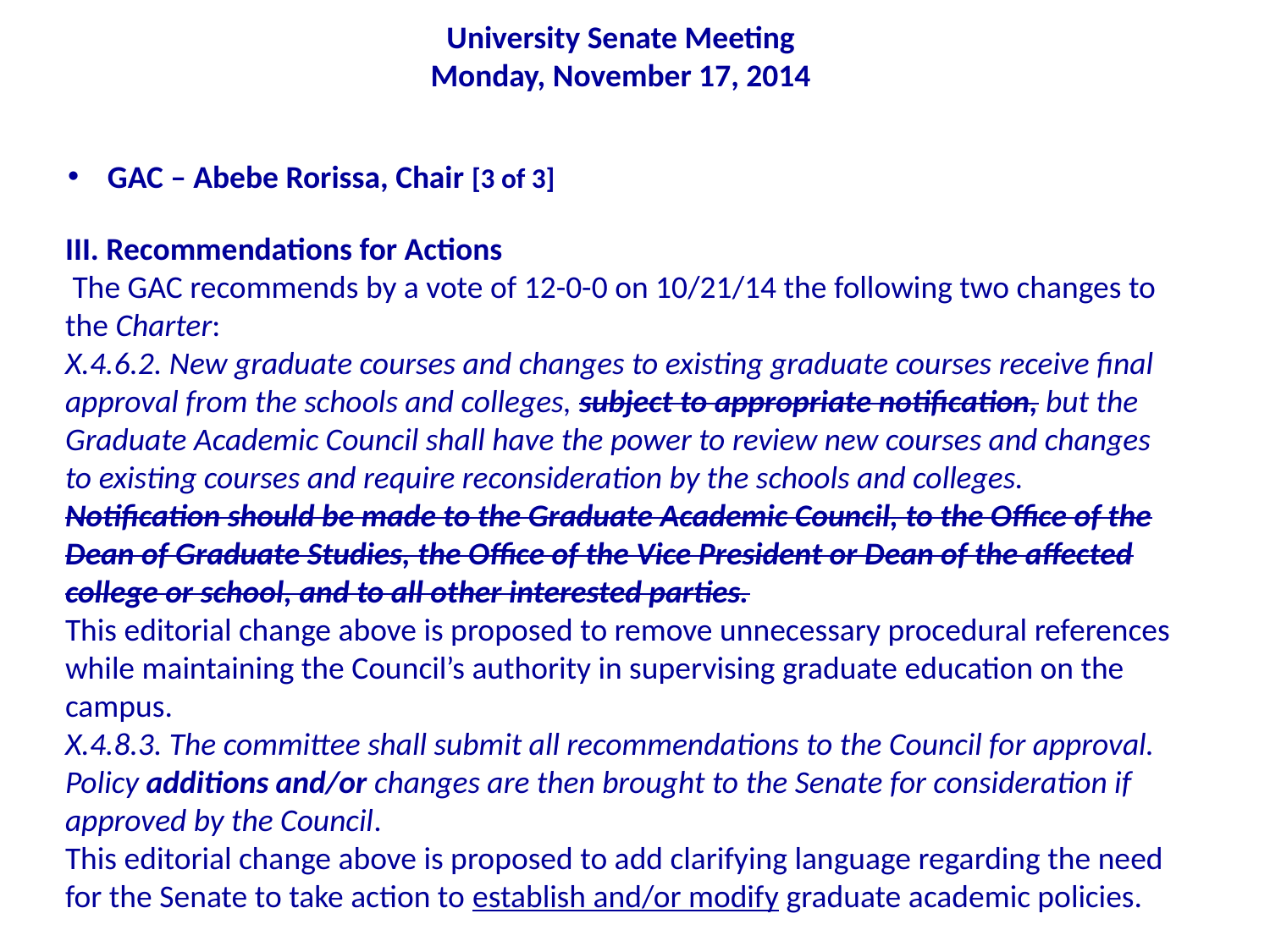

University Senate Meeting
Monday, November 17, 2014

GAC – Abebe Rorissa, Chair [3 of 3]
III. Recommendations for Actions
 The GAC recommends by a vote of 12-0-0 on 10/21/14 the following two changes to the Charter:
X.4.6.2. New graduate courses and changes to existing graduate courses receive final approval from the schools and colleges, subject to appropriate notification, but the Graduate Academic Council shall have the power to review new courses and changes to existing courses and require reconsideration by the schools and colleges. Notification should be made to the Graduate Academic Council, to the Office of the Dean of Graduate Studies, the Office of the Vice President or Dean of the affected college or school, and to all other interested parties.
This editorial change above is proposed to remove unnecessary procedural references while maintaining the Council’s authority in supervising graduate education on the campus.
X.4.8.3. The committee shall submit all recommendations to the Council for approval. Policy additions and/or changes are then brought to the Senate for consideration if approved by the Council.
This editorial change above is proposed to add clarifying language regarding the need for the Senate to take action to establish and/or modify graduate academic policies.